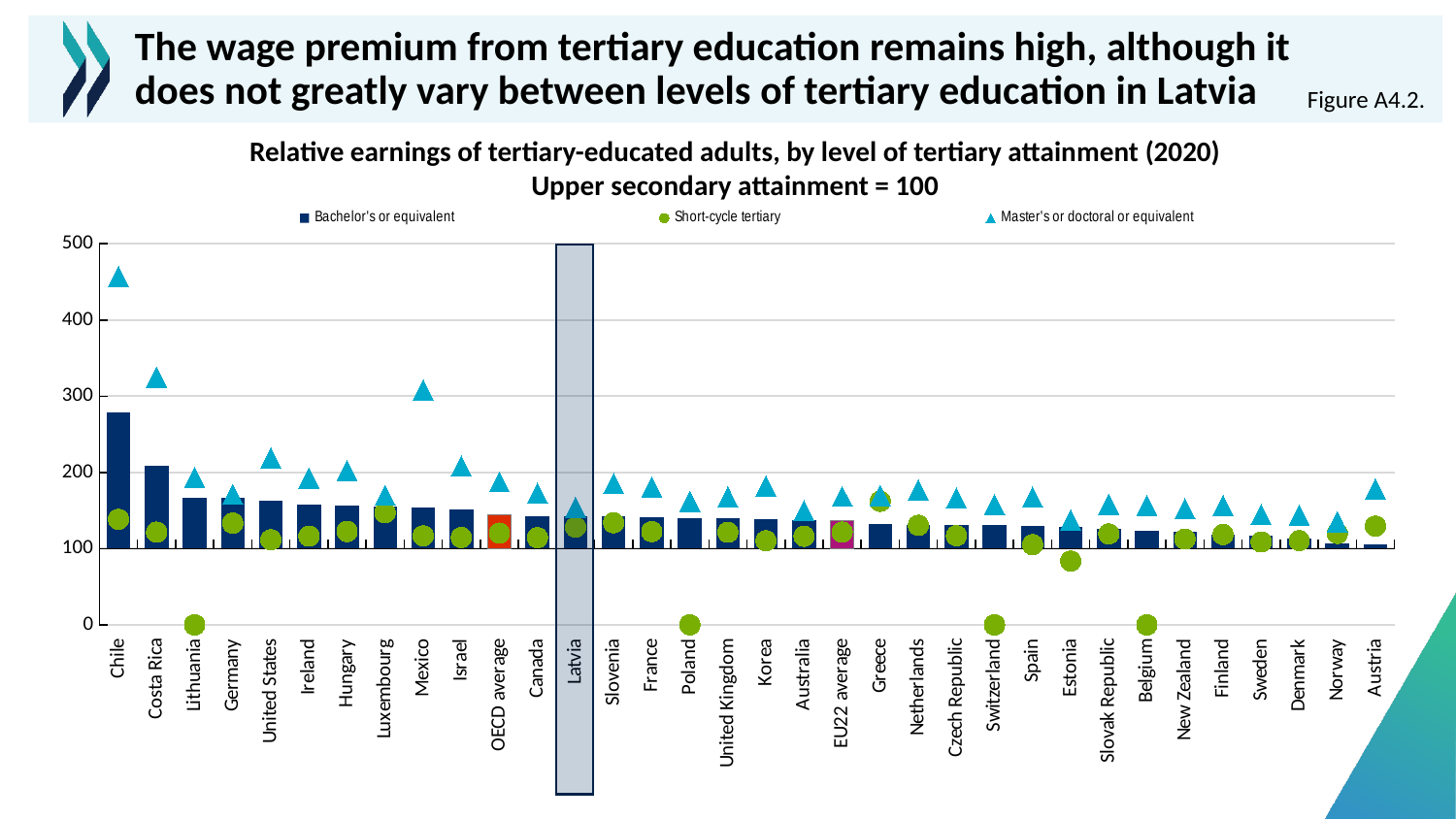

# The wage premium from tertiary education remains high, although it does not greatly vary between levels of tertiary education in Latvia
Figure A4.2.
Relative earnings of tertiary-educated adults, by level of tertiary attainment (2020)
Upper secondary attainment = 100

### Chart

| Category | Bachelor's or equivalent | Short-cycle tertiary | Master's or doctoral or equivalent |
|---|---|---|---|
| Chile | 278.7719 | 138.4241 | 457.0523 |
| Costa Rica | 209.2483 | 121.5378 | 324.8944 |
| Lithuania | 167.0927 | None | 193.2228 |
| Germany | 166.5063 | 133.3542 | 171.1942 |
| United States | 162.9303 | 111.5027 | 218.7413 |
| Ireland | 158.0532 | 116.3411 | 192.5599 |
| Hungary | 156.956 | 122.3854 | 202.5299 |
| Luxembourg | 154.8364 | 146.9696 | 169.7392 |
| Mexico | 153.379 | 116.7914 | 308.1425 |
| Israel | 150.7361 | 114.5597 | 208.245 |
| OECD average | 143.8091 | 120.2835 | 187.5996 |
| Canada | 142.6438 | 114.3436 | 172.8267 |
| Latvia | 142.5384 | 128.0893 | 154.2903 |
| Slovenia | 142.2836 | 133.895 | 185.5635 |
| France | 141.7613 | 122.2618 | 180.9527 |
| Poland | 140.3102 | None | 162.0593 |
| United Kingdom | 139.8771 | 121.4274 | 167.6129 |
| Korea | 138.2732 | 110.221 | 182.3003 |
| Australia | 137.0465 | 116.2298 | 149.5684 |
| EU22 average | 136.4134 | 121.7093 | 168.4448 |
| Greece | 132.421 | 162.05 | 169.6686 |
| Netherlands | 131.6066 | 130.5489 | 176.9292 |
| Czech Republic | 131.4333 | 116.9706 | 166.5025 |
| Switzerland | 131.1865 | None | 157.5988 |
| Spain | 130.0788 | 105.1692 | 167.622 |
| Estonia | 127.8488 | 83.59517 | 137.717 |
| Slovak Republic | 126.1649 | 119.2235 | 158.066 |
| Belgium | 123.4911 | None | 156.8055 |
| New Zealand | 122.3262 | 112.437 | 152.3711 |
| Finland | 118.6843 | 118.5161 | 156.0137 |
| Sweden | 116.4436 | 108.6845 | 144.7732 |
| Denmark | 113.7978 | 110.4306 | 144.2975 |
| Norway | 107.2037 | 119.9805 | 134.9363 |
| Austria | 105.9596 | 129.4414 | 178.3888 |